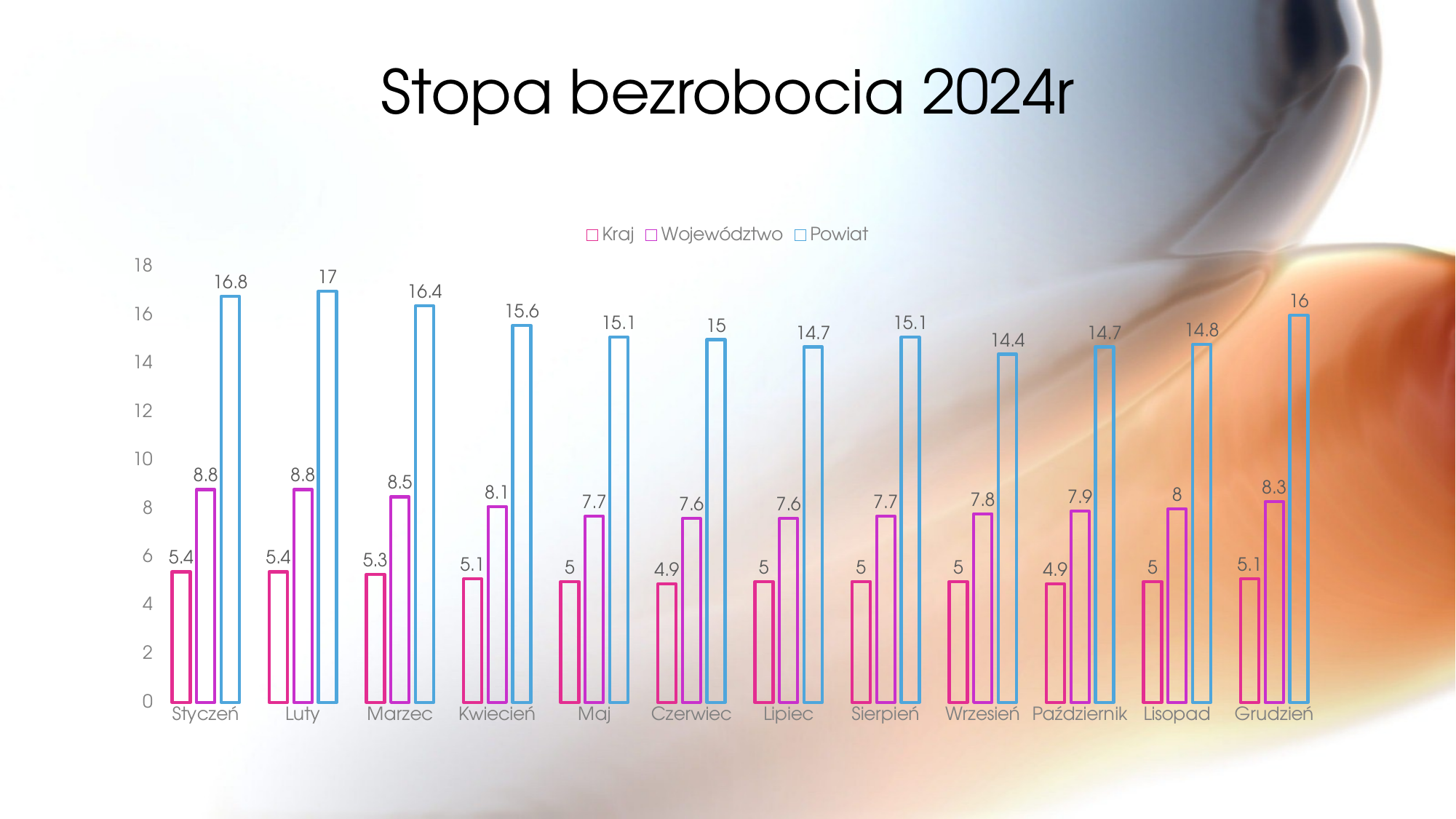

# Stopa bezrobocia 2024r

### Chart

| Category | Kraj | Województwo | Powiat |
|---|---|---|---|
| Styczeń | 5.4 | 8.8 | 16.8 |
| Luty | 5.4 | 8.8 | 17.0 |
| Marzec | 5.3 | 8.5 | 16.4 |
| Kwiecień | 5.1 | 8.1 | 15.6 |
| Maj | 5.0 | 7.7 | 15.1 |
| Czerwiec | 4.9 | 7.6 | 15.0 |
| Lipiec | 5.0 | 7.6 | 14.7 |
| Sierpień | 5.0 | 7.7 | 15.1 |
| Wrzesień | 5.0 | 7.8 | 14.4 |
| Październik | 4.9 | 7.9 | 14.7 |
| Lisopad | 5.0 | 8.0 | 14.8 |
| Grudzień | 5.1 | 8.3 | 16.0 |